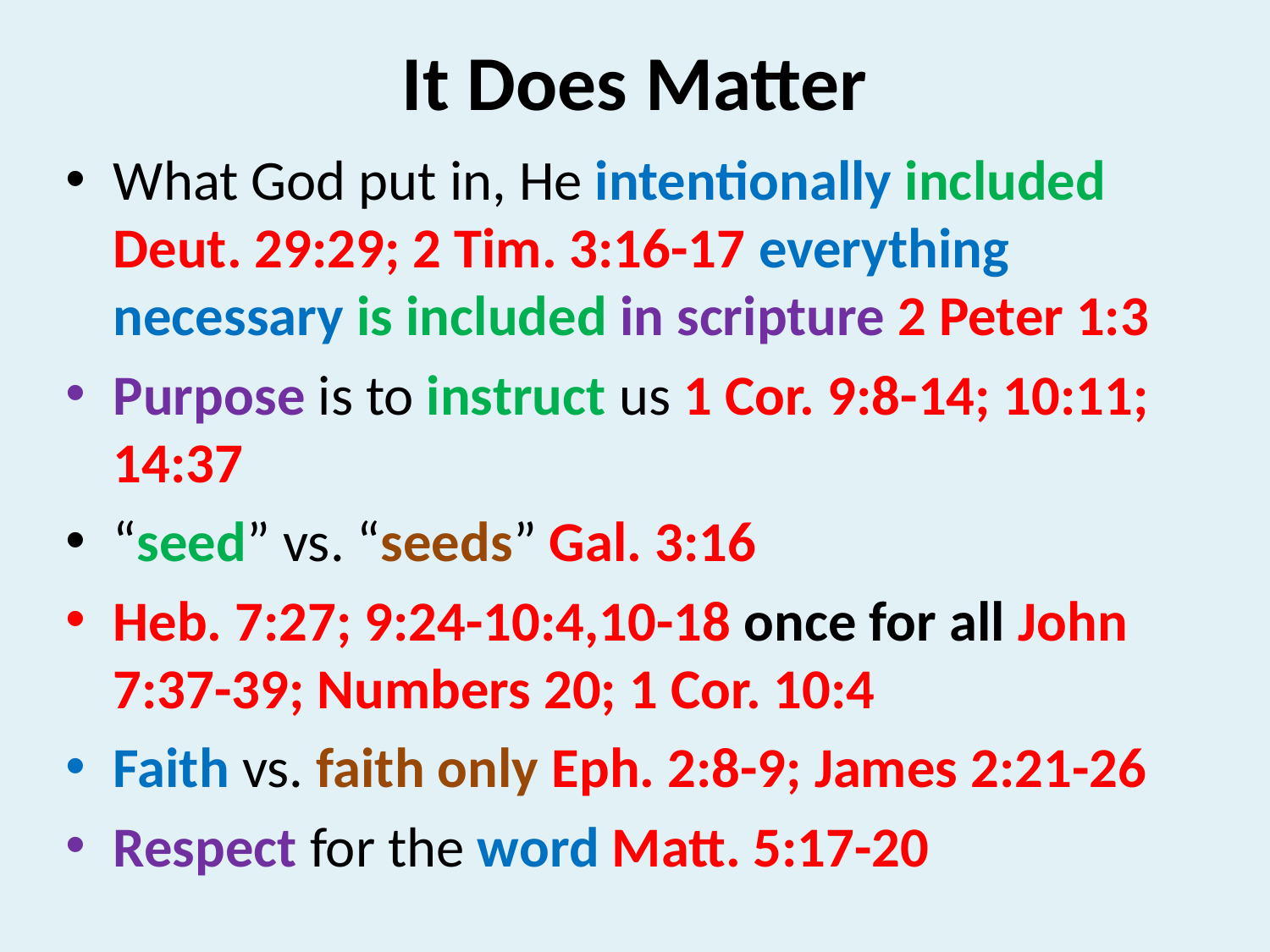

# It Does Matter
What God put in, He intentionally included Deut. 29:29; 2 Tim. 3:16-17 everything necessary is included in scripture 2 Peter 1:3
Purpose is to instruct us 1 Cor. 9:8-14; 10:11; 14:37
“seed” vs. “seeds” Gal. 3:16
Heb. 7:27; 9:24-10:4,10-18 once for all John 7:37-39; Numbers 20; 1 Cor. 10:4
Faith vs. faith only Eph. 2:8-9; James 2:21-26
Respect for the word Matt. 5:17-20